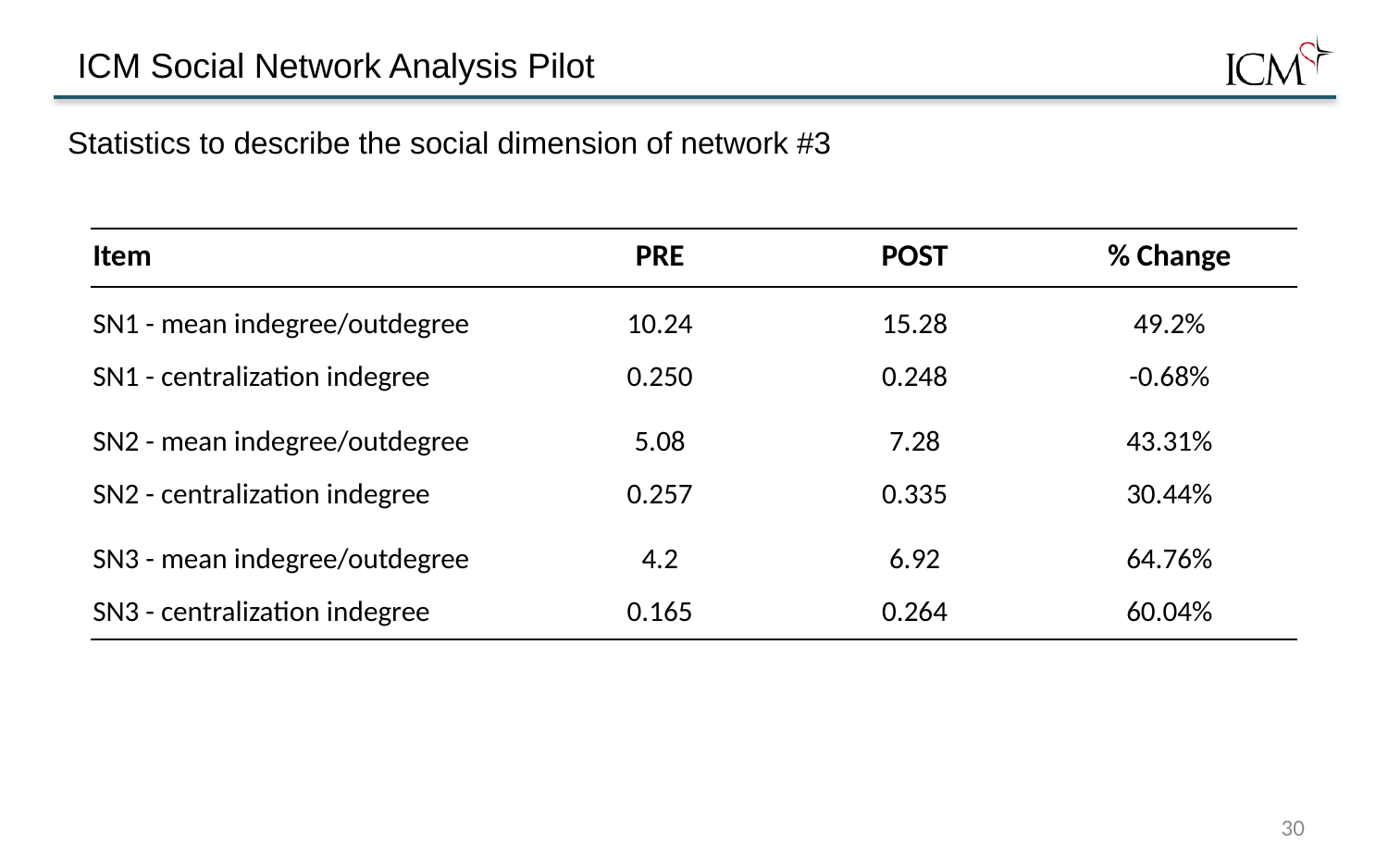

# ICM Social Network Analysis Pilot
Statistics to describe the social dimension of network #3

| Item |  |  | PRE | POST | % Change |
| --- | --- | --- | --- | --- | --- |
|  |  |  |  |  |  |
| SN1 - mean indegree/outdegree |  |  | 10.24 | 15.28 | 49.2% |
| SN1 - centralization indegree |  |  | 0.250 | 0.248 | -0.68% |
|  |  |  |  |  |  |
| SN2 - mean indegree/outdegree |  |  | 5.08 | 7.28 | 43.31% |
| SN2 - centralization indegree |  |  | 0.257 | 0.335 | 30.44% |
|  |  |  |  |  |  |
| SN3 - mean indegree/outdegree |  |  | 4.2 | 6.92 | 64.76% |
| SN3 - centralization indegree |  |  | 0.165 | 0.264 | 60.04% |

30